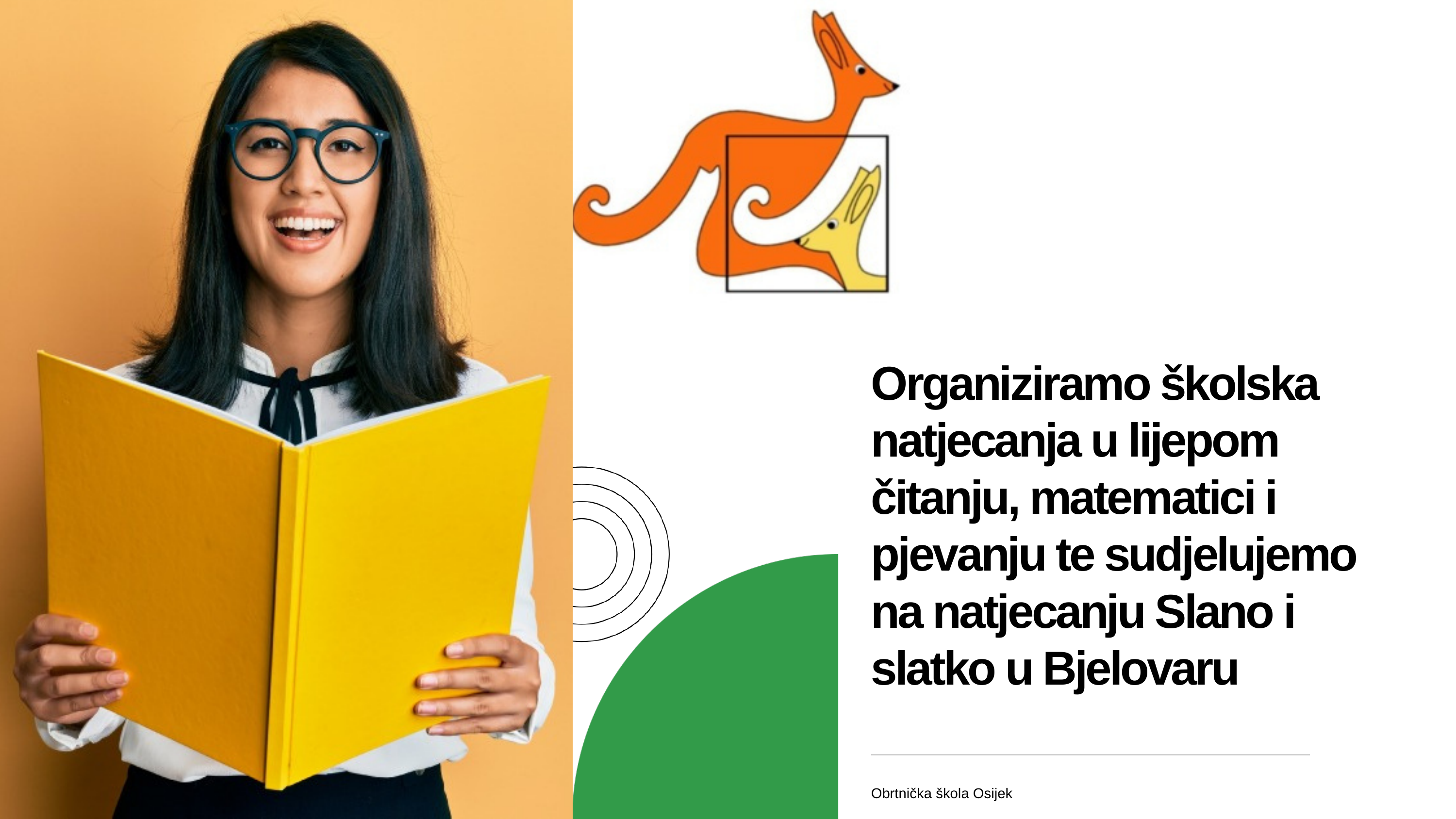

Organiziramo školska natjecanja u lijepom čitanju, matematici i pjevanju te sudjelujemo na natjecanju Slano i slatko u Bjelovaru

Obrtnička škola Osijek